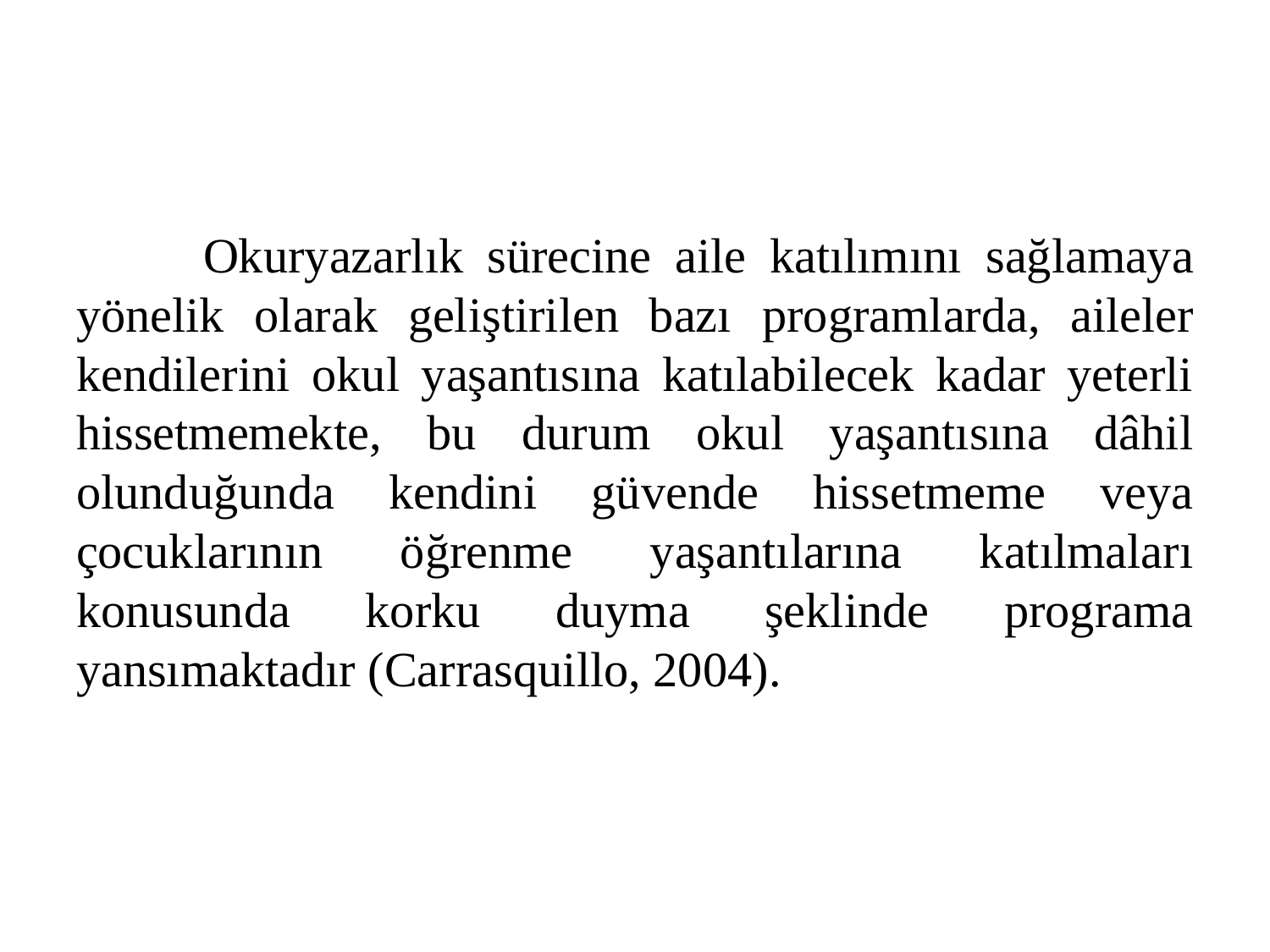

Okuryazarlık sürecine aile katılımını sağlamaya yönelik olarak geliştirilen bazı programlarda, aileler kendilerini okul yaşantısına katılabilecek kadar yeterli hissetmemekte, bu durum okul yaşantısına dâhil olunduğunda kendini güvende hissetmeme veya çocuklarının öğrenme yaşantılarına katılmaları konusunda korku duyma şeklinde programa yansımaktadır (Carrasquillo, 2004).